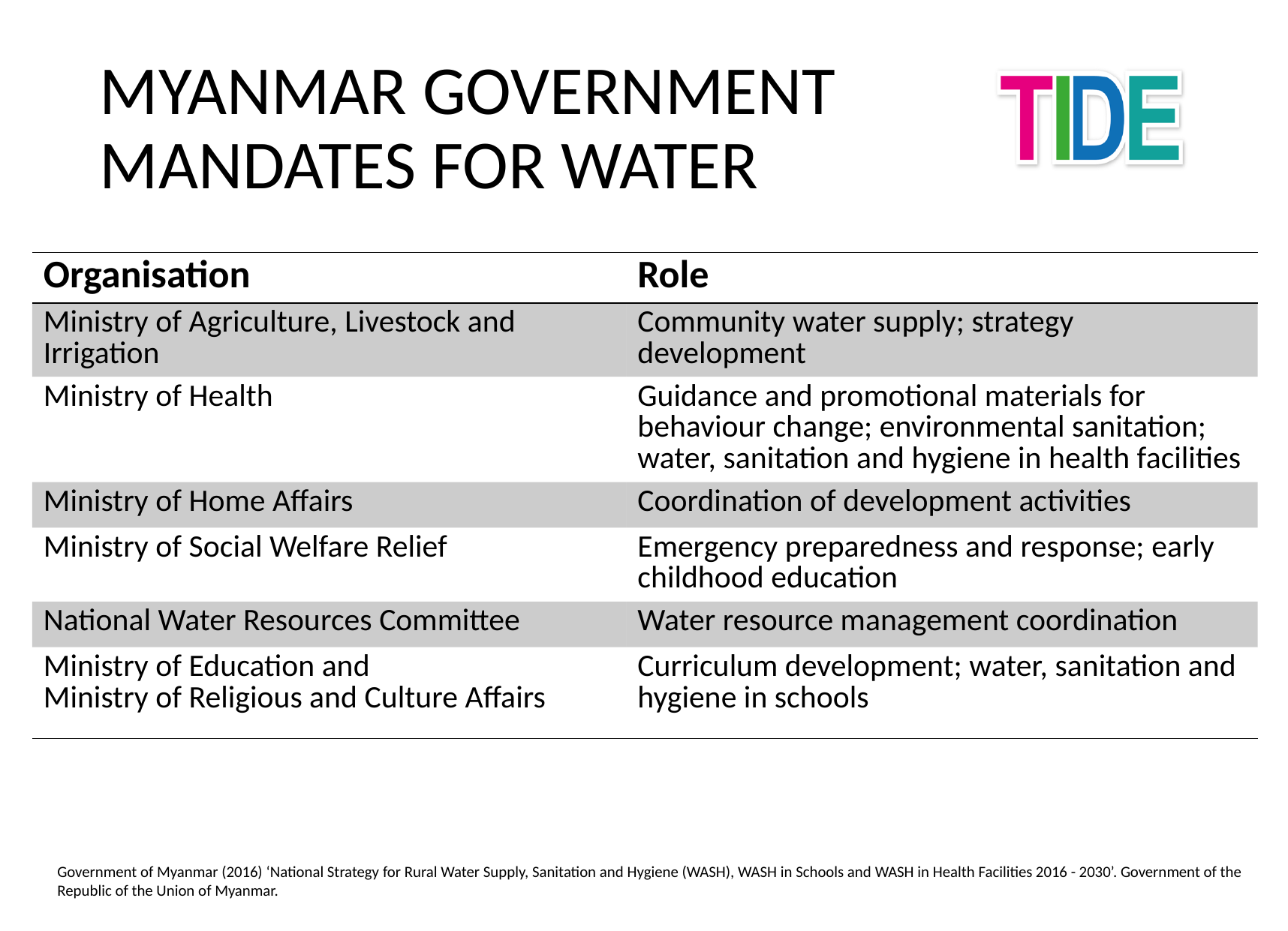

# Myanmar Government Mandates for Water
| Organisation | Role |
| --- | --- |
| Ministry of Agriculture, Livestock and Irrigation | Community water supply; strategy development |
| Ministry of Health | Guidance and promotional materials for behaviour change; environmental sanitation; water, sanitation and hygiene in health facilities |
| Ministry of Home Affairs | Coordination of development activities |
| Ministry of Social Welfare Relief | Emergency preparedness and response; early childhood education |
| National Water Resources Committee | Water resource management coordination |
| Ministry of Education and Ministry of Religious and Culture Affairs | Curriculum development; water, sanitation and hygiene in schools |
Government of Myanmar (2016) ‘National Strategy for Rural Water Supply, Sanitation and Hygiene (WASH), WASH in Schools and WASH in Health Facilities 2016 - 2030’. Government of the Republic of the Union of Myanmar.